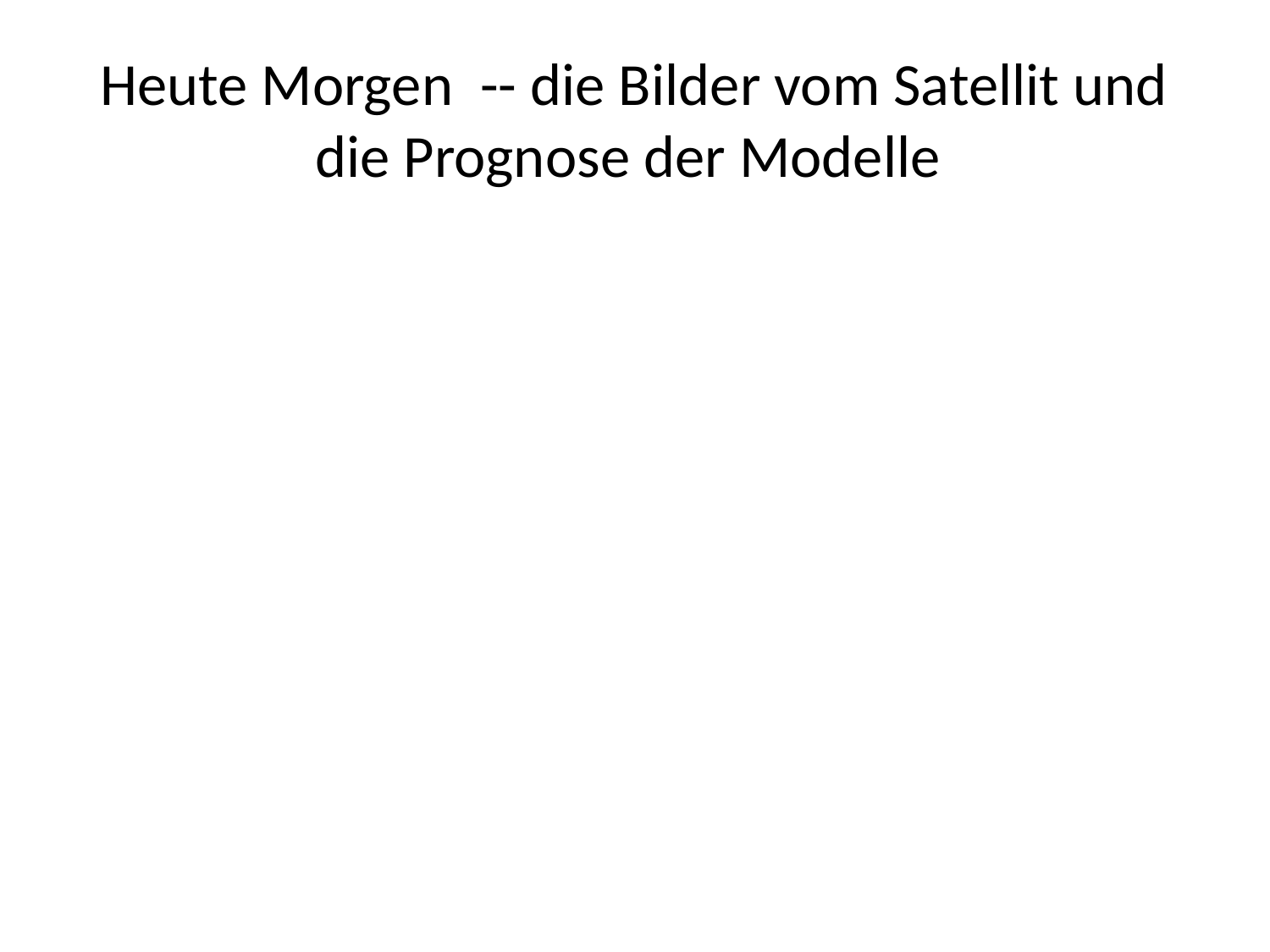

# Heute Morgen  -- die Bilder vom Satellit und die Prognose der Modelle